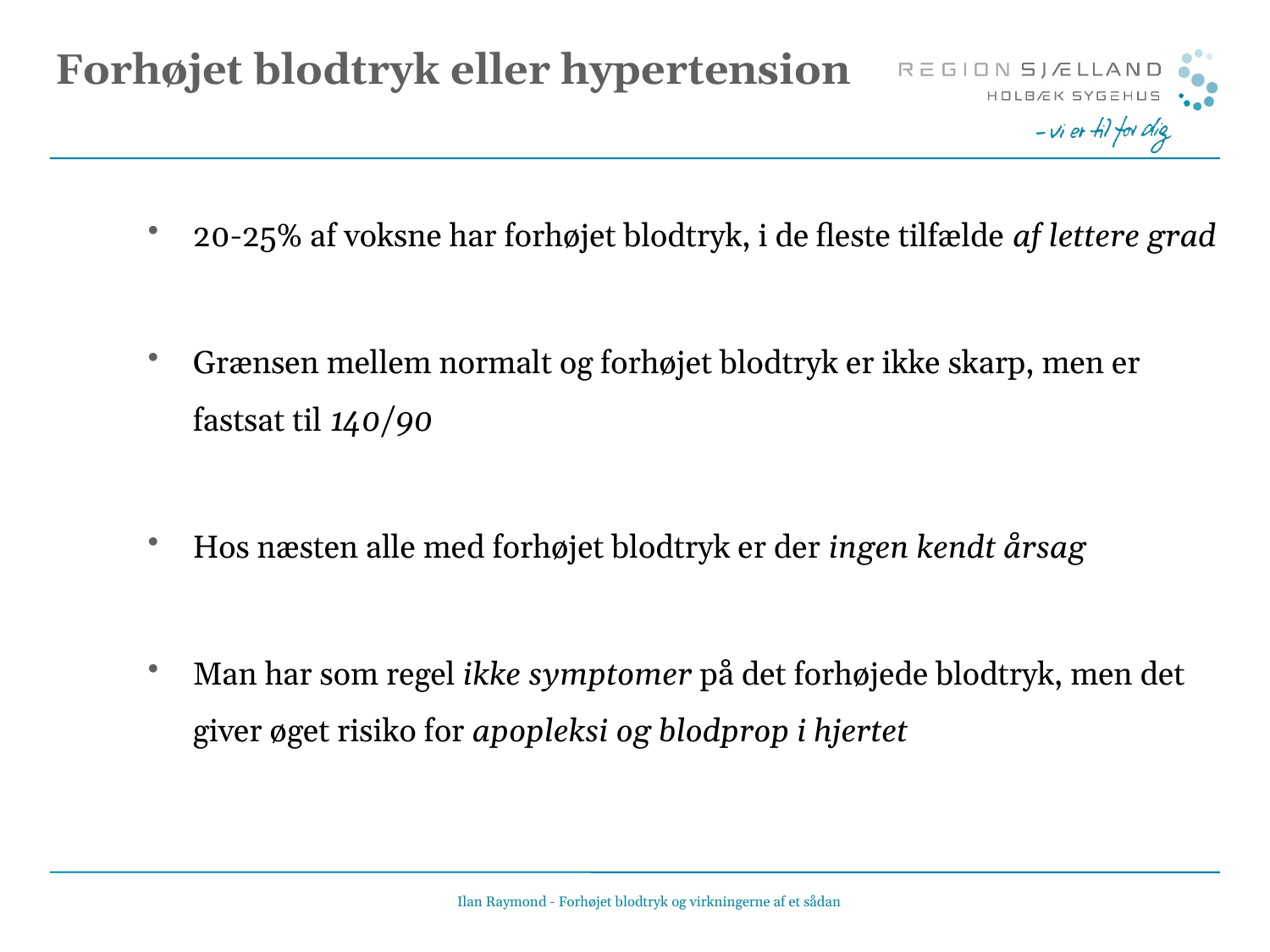

# Forhøjet blodtryk eller hypertension
20-25% af voksne har forhøjet blodtryk, i de fleste tilfælde af lettere grad

Grænsen mellem normalt og forhøjet blodtryk er ikke skarp, men er fastsat til 140/90

Hos næsten alle med forhøjet blodtryk er der ingen kendt årsag

Man har som regel ikke symptomer på det forhøjede blodtryk, men det giver øget risiko for apopleksi og blodprop i hjertet
Ilan Raymond - Forhøjet blodtryk og virkningerne af et sådan